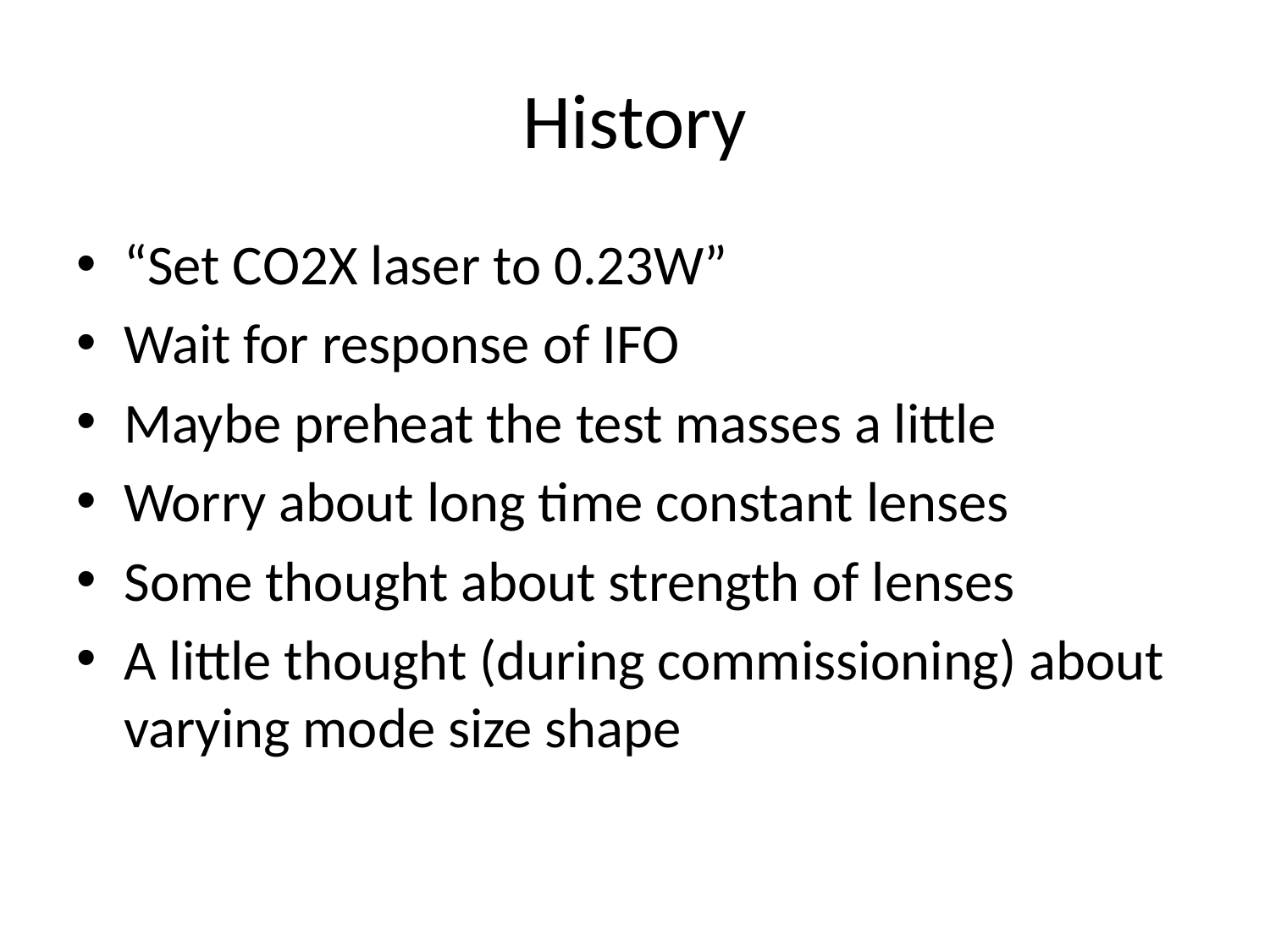

# History
“Set CO2X laser to 0.23W”
Wait for response of IFO
Maybe preheat the test masses a little
Worry about long time constant lenses
Some thought about strength of lenses
A little thought (during commissioning) about varying mode size shape